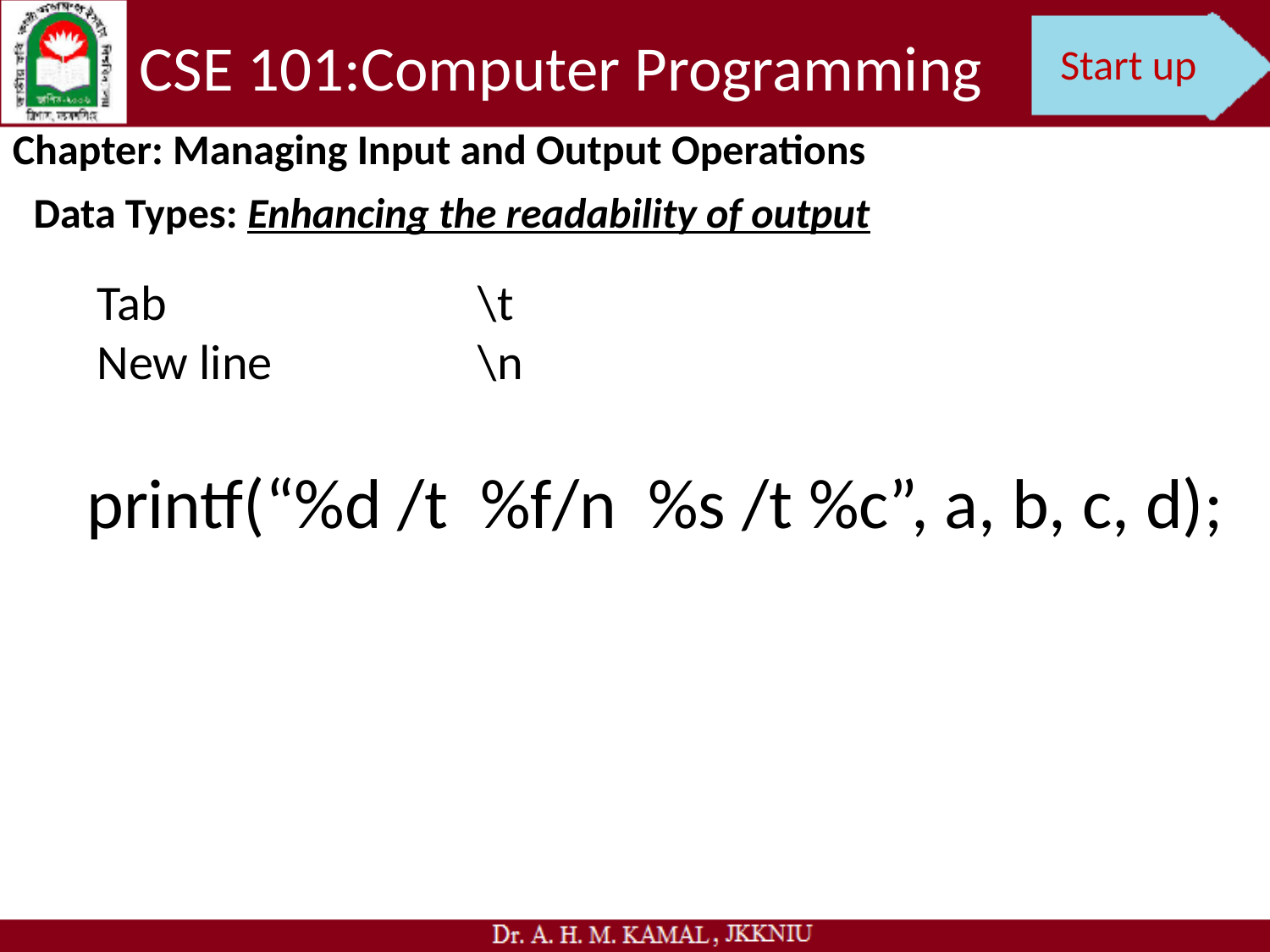

CSE 101:Computer Programming
Start up
Chapter: Managing Input and Output Operations
Data Types: Enhancing the readability of output
Tab			\t
New line		\n
printf(“%d /t  %f/n  %s /t %c”, a, b, c, d);